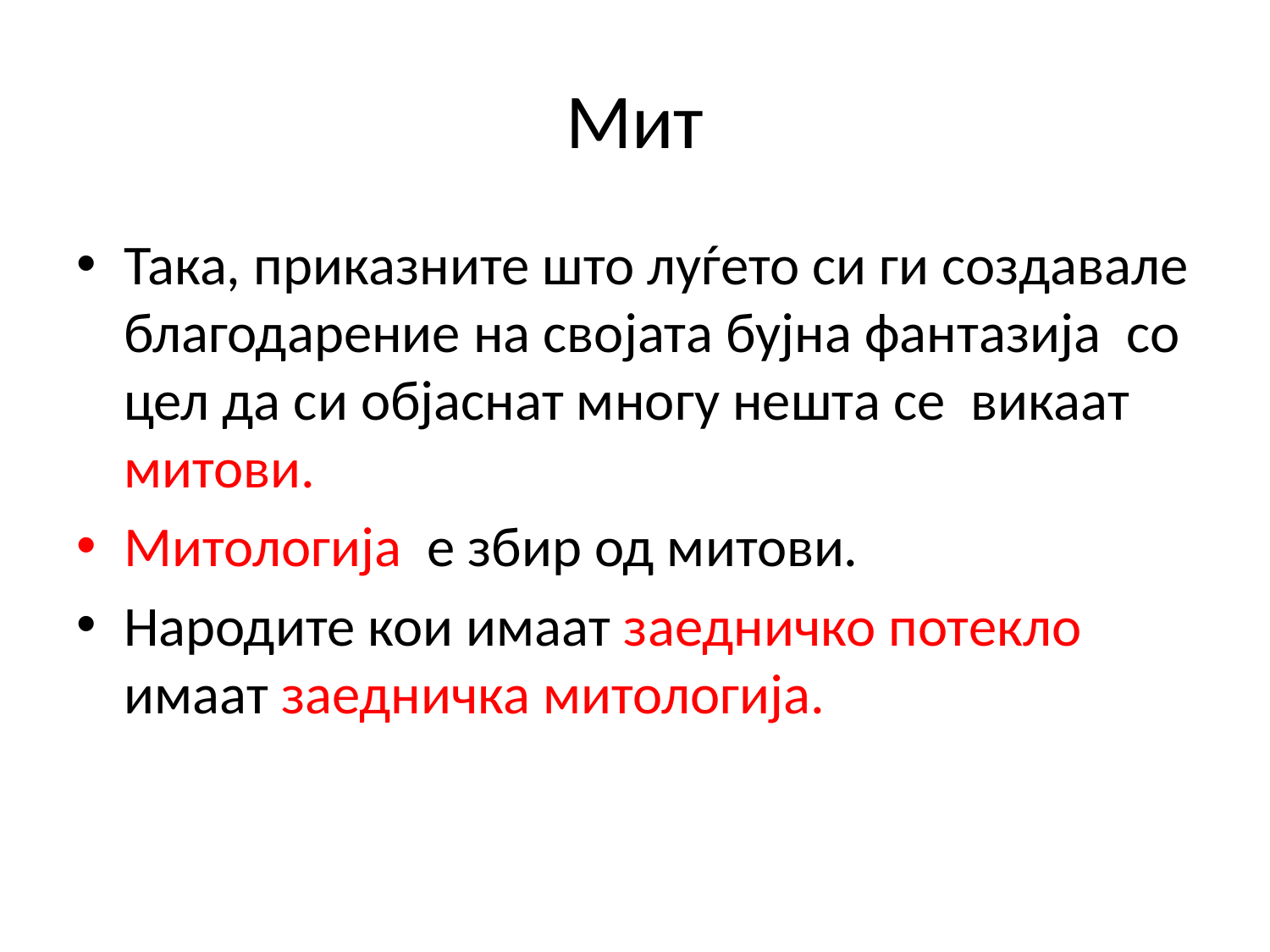

# Мит
Така, приказните што луѓето си ги создавале благодарение на својата бујна фантазија  со цел да си објаснат многу нешта се  викаат  митови.
Митологија  е збир од митови.
Народите кои имаат заедничко потекло имаат заедничка митологија.